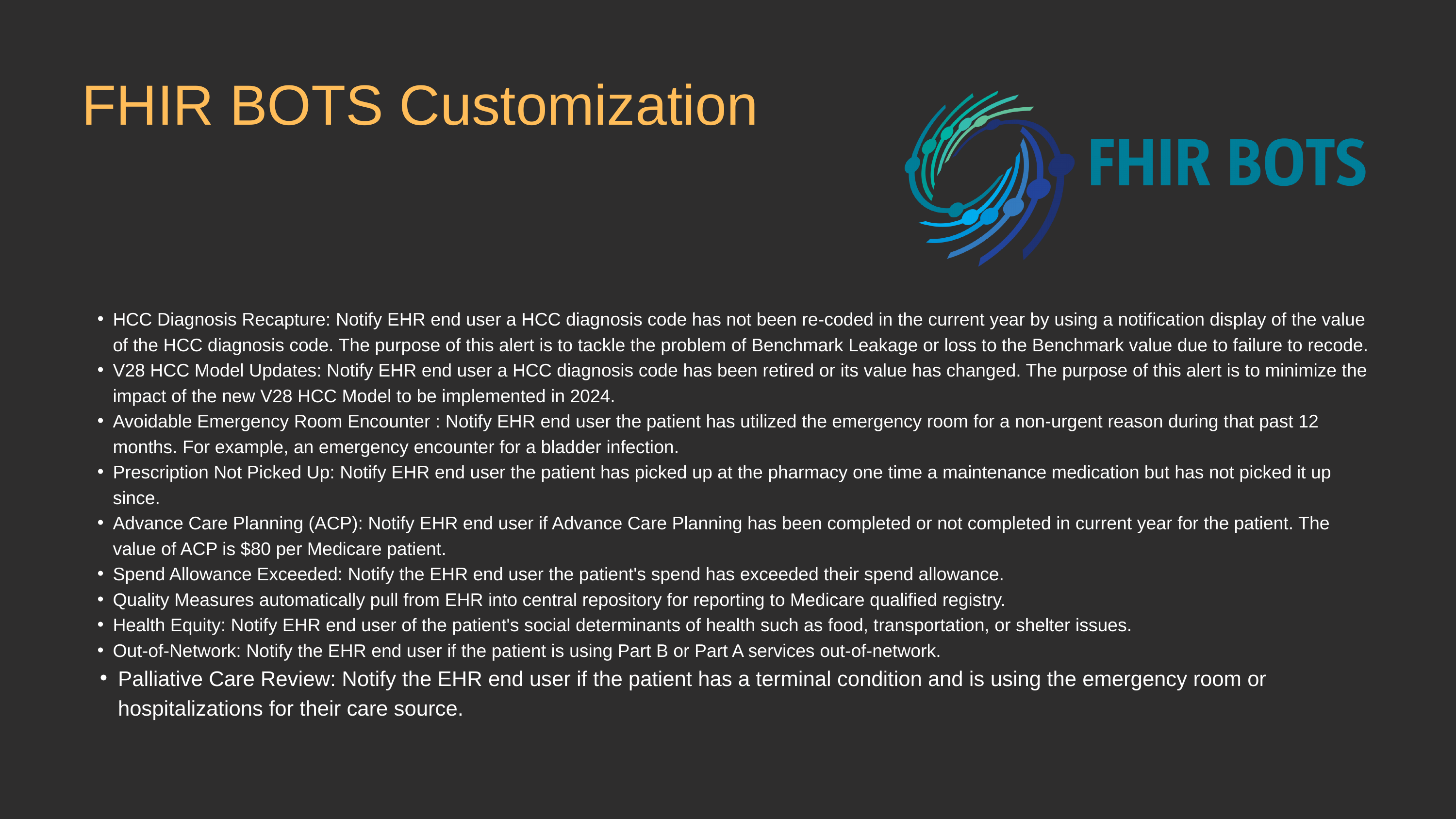

FHIR BOTS Customization

HCC Diagnosis Recapture: Notify EHR end user a HCC diagnosis code has not been re-coded in the current year by using a notification display of the value of the HCC diagnosis code. The purpose of this alert is to tackle the problem of Benchmark Leakage or loss to the Benchmark value due to failure to recode.
V28 HCC Model Updates: Notify EHR end user a HCC diagnosis code has been retired or its value has changed. The purpose of this alert is to minimize the impact of the new V28 HCC Model to be implemented in 2024.
Avoidable Emergency Room Encounter : Notify EHR end user the patient has utilized the emergency room for a non-urgent reason during that past 12 months. For example, an emergency encounter for a bladder infection.
Prescription Not Picked Up: Notify EHR end user the patient has picked up at the pharmacy one time a maintenance medication but has not picked it up since.
Advance Care Planning (ACP): Notify EHR end user if Advance Care Planning has been completed or not completed in current year for the patient. The value of ACP is $80 per Medicare patient.
Spend Allowance Exceeded: Notify the EHR end user the patient's spend has exceeded their spend allowance.
Quality Measures automatically pull from EHR into central repository for reporting to Medicare qualified registry.
Health Equity: Notify EHR end user of the patient's social determinants of health such as food, transportation, or shelter issues.
Out-of-Network: Notify the EHR end user if the patient is using Part B or Part A services out-of-network.
Palliative Care Review: Notify the EHR end user if the patient has a terminal condition and is using the emergency room or hospitalizations for their care source.